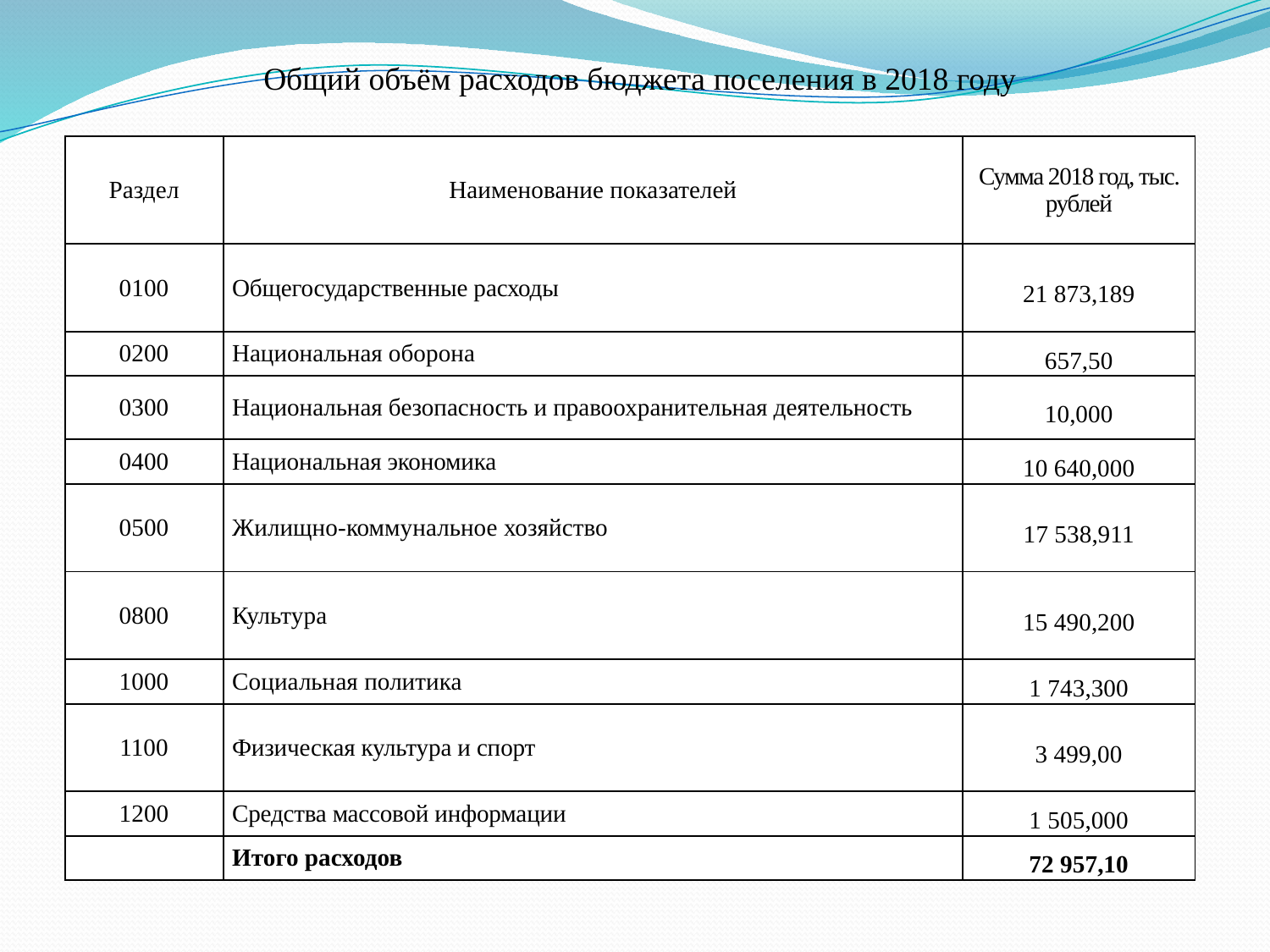

# Общий объём расходов бюджета поселения в 2018 году
| Раздел | Наименование показателей | Сумма 2018 год, тыс. рублей |
| --- | --- | --- |
| 0100 | Общегосударственные расходы | 21 873,189 |
| 0200 | Национальная оборона | 657,50 |
| 0300 | Национальная безопасность и правоохранительная деятельность | 10,000 |
| 0400 | Национальная экономика | 10 640,000 |
| 0500 | Жилищно-коммунальное хозяйство | 17 538,911 |
| 0800 | Культура | 15 490,200 |
| 1000 | Социальная политика | 1 743,300 |
| 1100 | Физическая культура и спорт | 3 499,00 |
| 1200 | Средства массовой информации | 1 505,000 |
|  | Итого расходов | 72 957,10 |